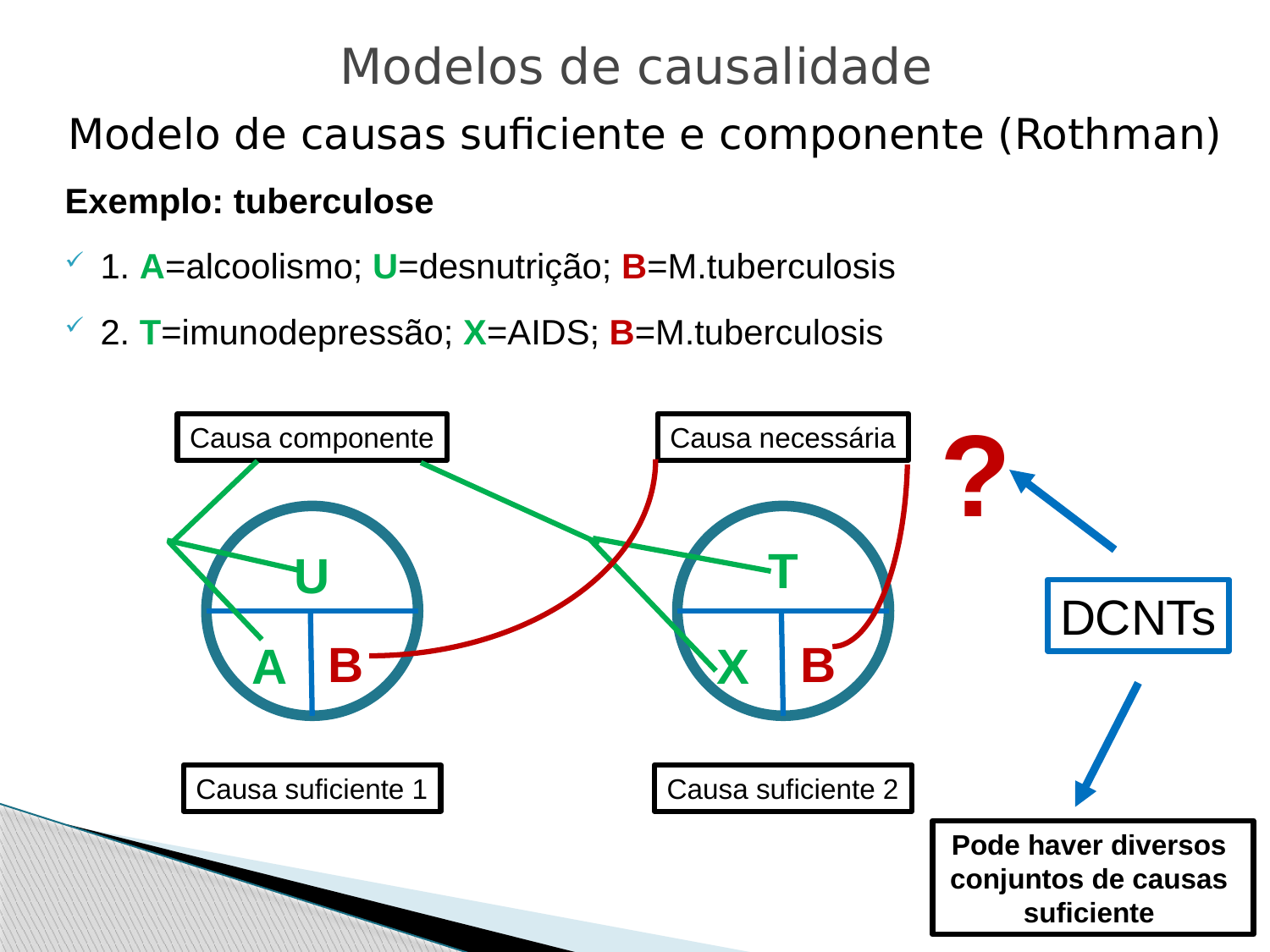

# Modelos de causalidade
Modelo de causas suficiente e componente (Rothman)
Exemplo: tuberculose
1. A=alcoolismo; U=desnutrição; B=M.tuberculosis
2. T=imunodepressão; X=AIDS; B=M.tuberculosis

?
Causa componente
Causa necessária

T
U
DCNTs
B
B
A
X
Causa suficiente 1
Causa suficiente 2
Pode haver diversos
conjuntos de causas
suficiente